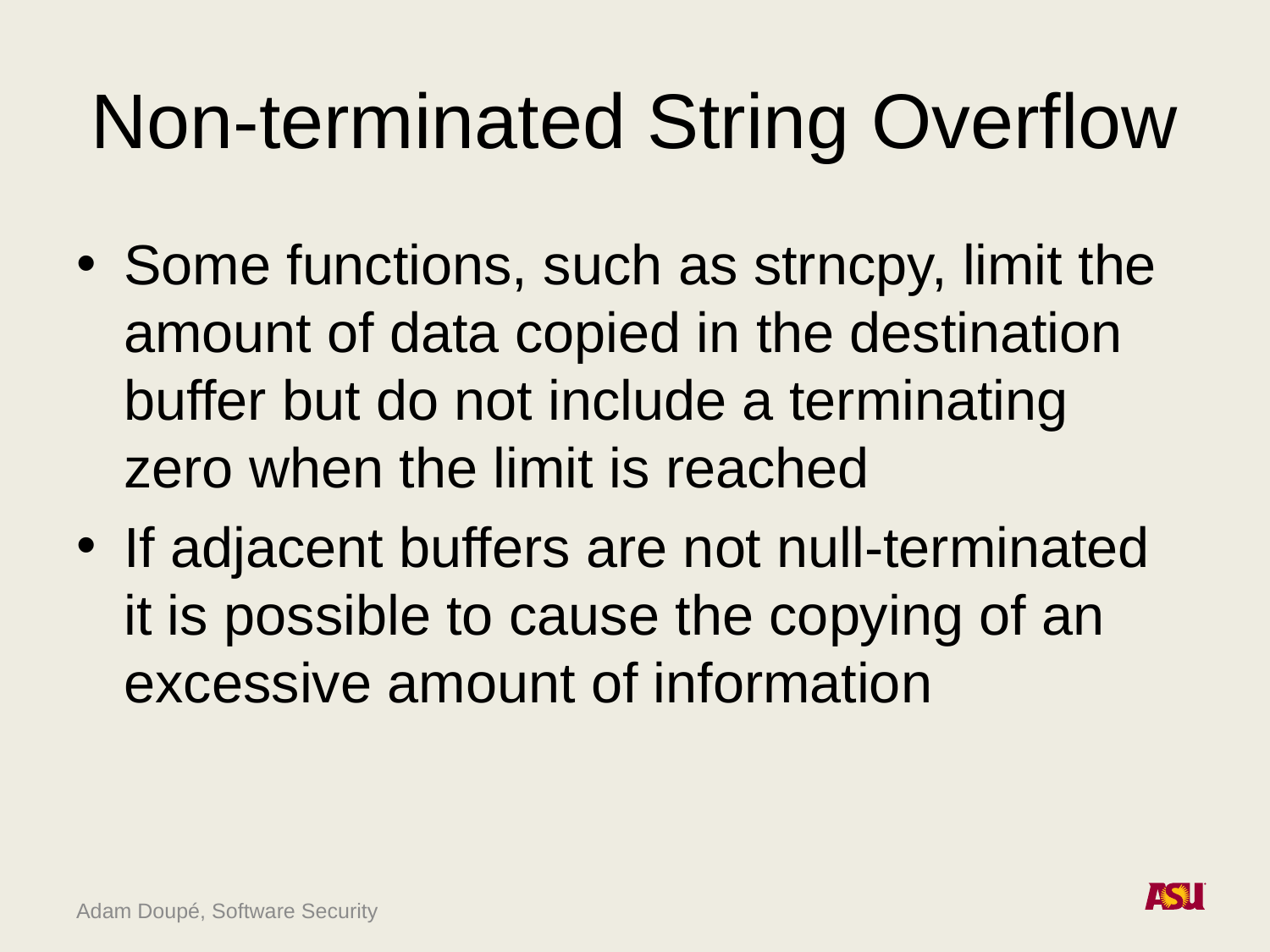

# Non-terminated String Overflow
Some functions, such as strncpy, limit the amount of data copied in the destination buffer but do not include a terminating zero when the limit is reached
If adjacent buffers are not null-terminated it is possible to cause the copying of an excessive amount of information